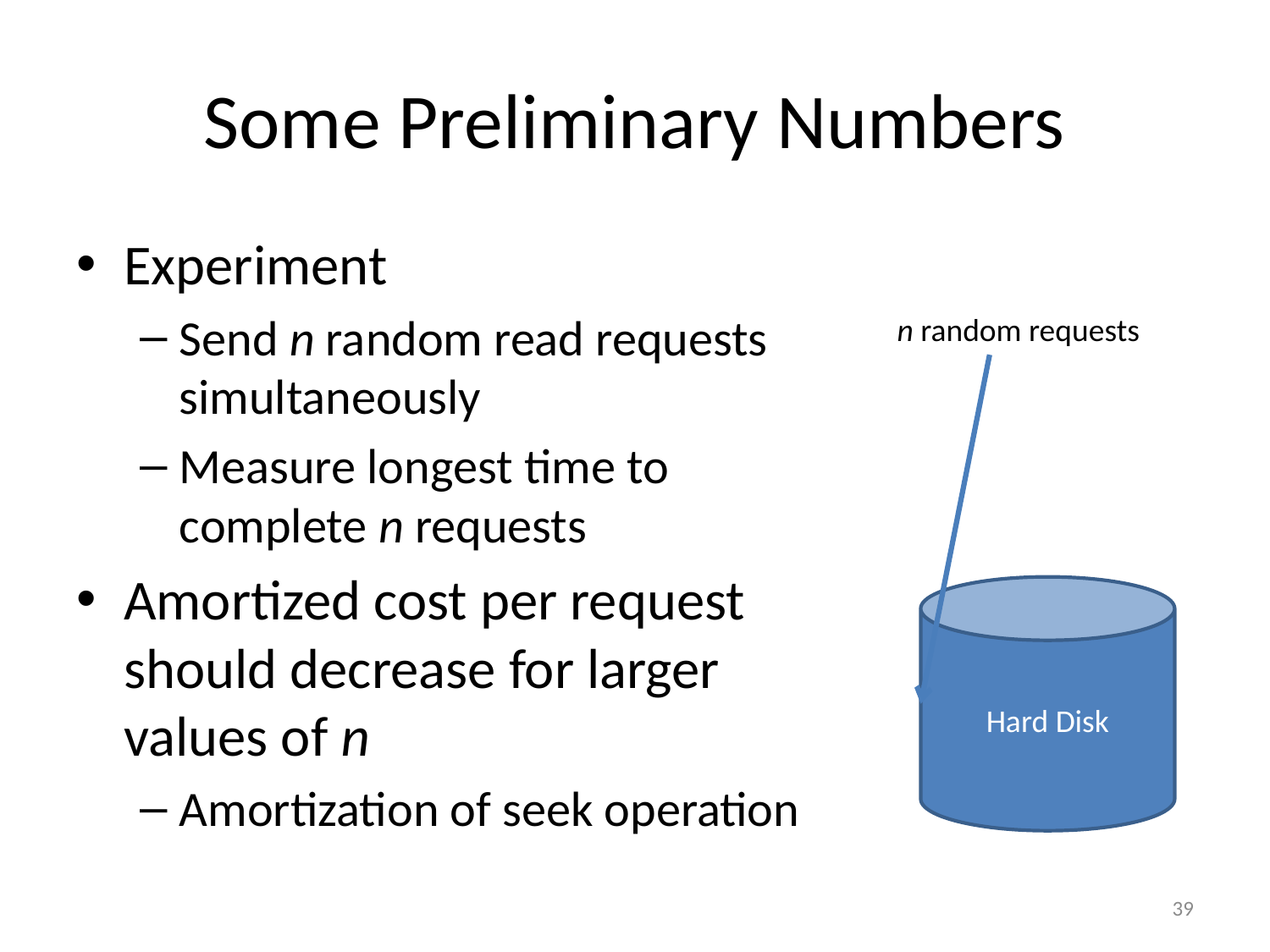

# Some Preliminary Numbers
Experiment
Send n random read requests simultaneously
Measure longest time to complete n requests
Amortized cost per request should decrease for larger values of n
Amortization of seek operation
n random requests
Hard Disk
39